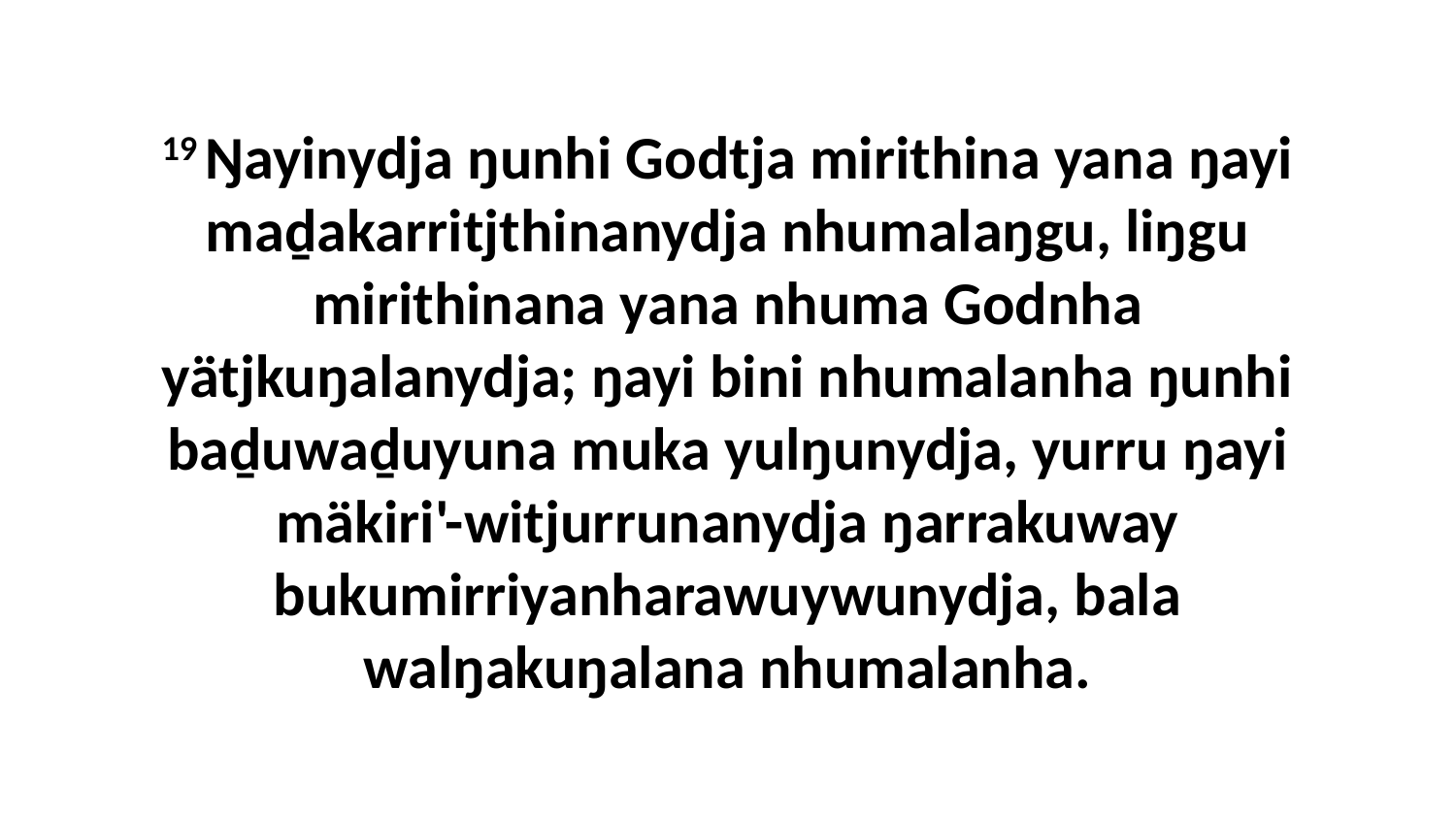

19 Ŋayinydja ŋunhi Godtja mirithina yana ŋayi maḏakarritjthinanydja nhumalaŋgu, liŋgu mirithinana yana nhuma Godnha yätjkuŋalanydja; ŋayi bini nhumalanha ŋunhi baḏuwaḏuyuna muka yulŋunydja, yurru ŋayi mäkiri'-witjurrunanydja ŋarrakuway bukumirriyanharawuywunydja, bala walŋakuŋalana nhumalanha.